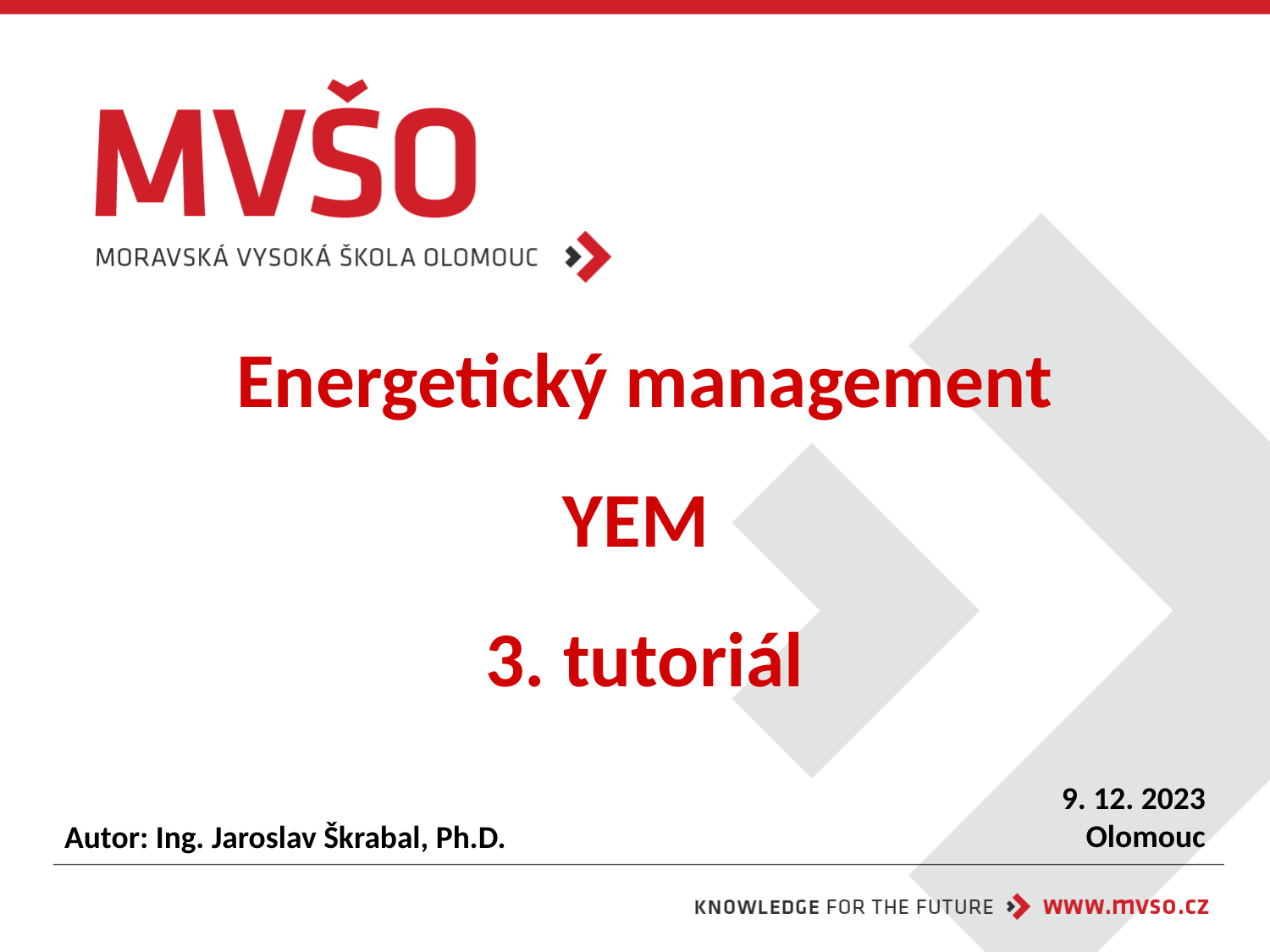

# Energetický management YEM 3. tutoriál
9. 12. 2023
Olomouc

Autor: Ing. Jaroslav Škrabal, Ph.D.